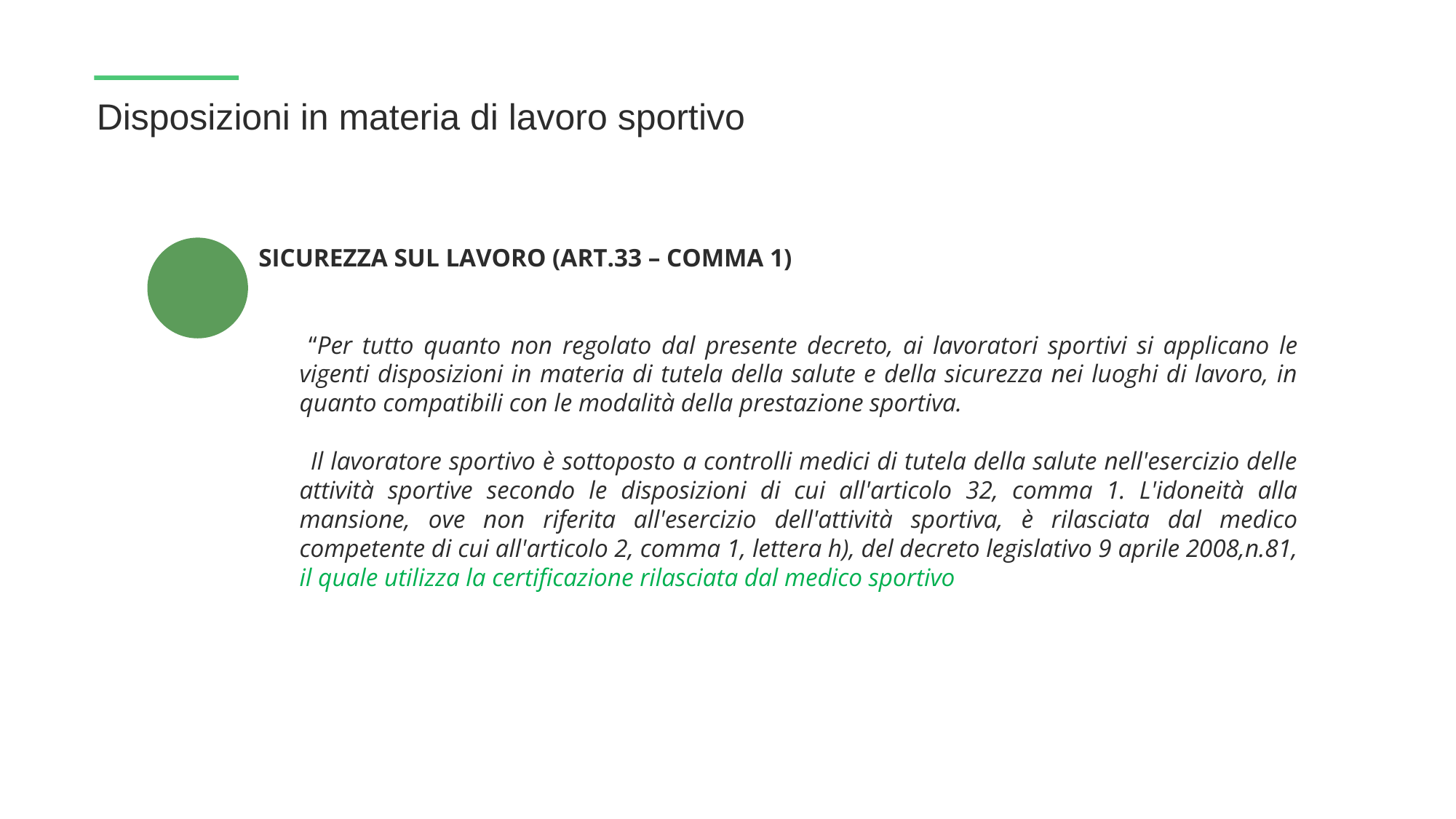

Disposizioni in materia di lavoro sportivo

SICUREZZA SUL LAVORO (ART.33 – COMMA 1)

     “Per tutto quanto non regolato dal presente decreto, ai lavoratori sportivi si applicano le vigenti disposizioni in materia di tutela della salute e della sicurezza nei luoghi di lavoro, in quanto compatibili con le modalità della prestazione sportiva.

       Il lavoratore sportivo è sottoposto a controlli medici di tutela della salute nell'esercizio delle attività sportive secondo le disposizioni di cui all'articolo 32, comma 1. L'idoneità alla mansione, ove non riferita all'esercizio dell'attività sportiva, è rilasciata dal medico competente di cui all'articolo 2, comma 1, lettera h), del decreto legislativo 9 aprile 2008,n.81, il quale utilizza la certificazione rilasciata dal medico sportivo

 ”